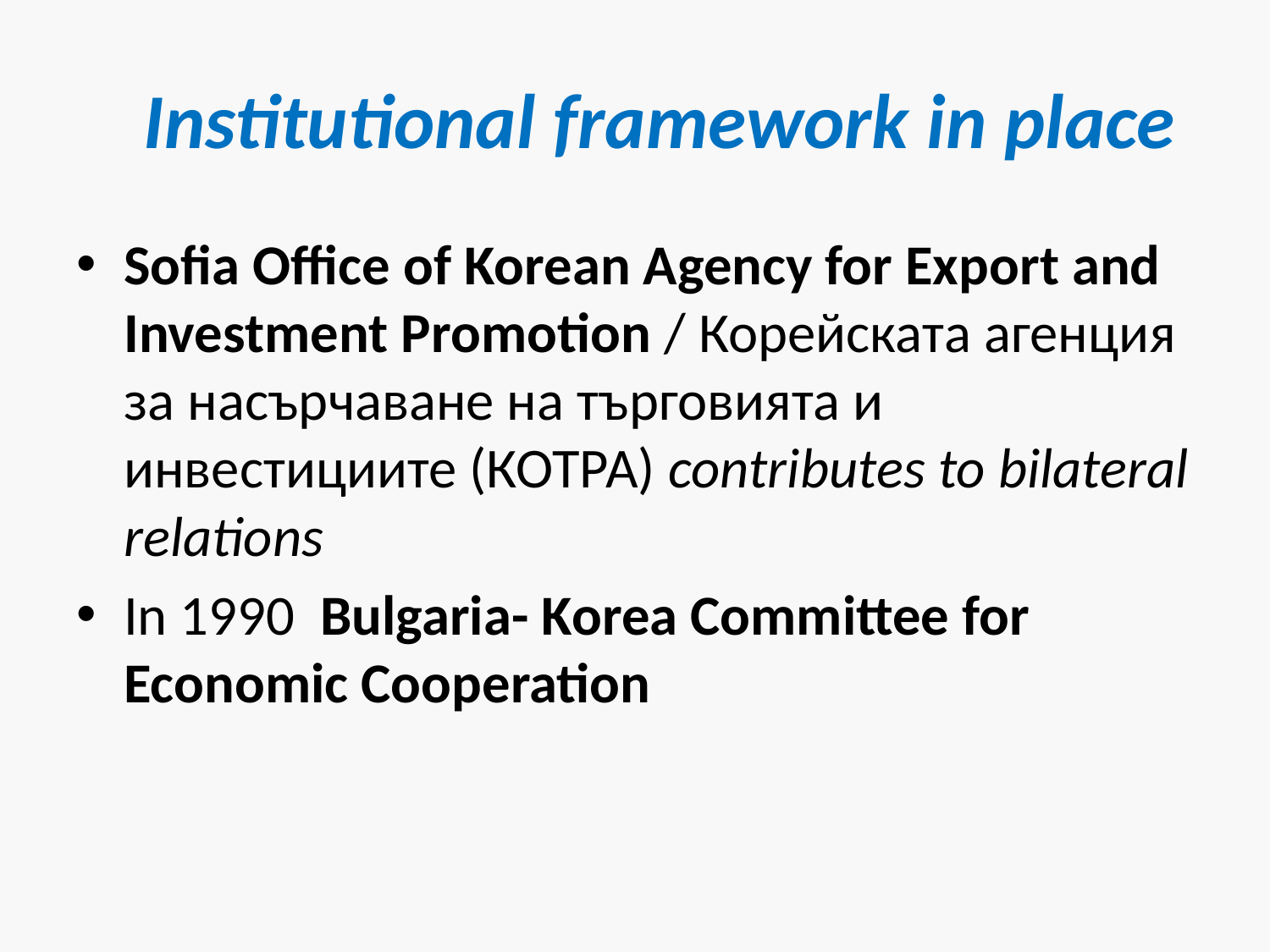

# Institutional framework in place
Sofia Office of Korean Agency for Export and Investment Promotion / Корейската агенция за насърчаване на търговията и инвестициите (КОТРА) contributes to bilateral relations
In 1990  Bulgaria- Korea Committee for Economic Cooperation